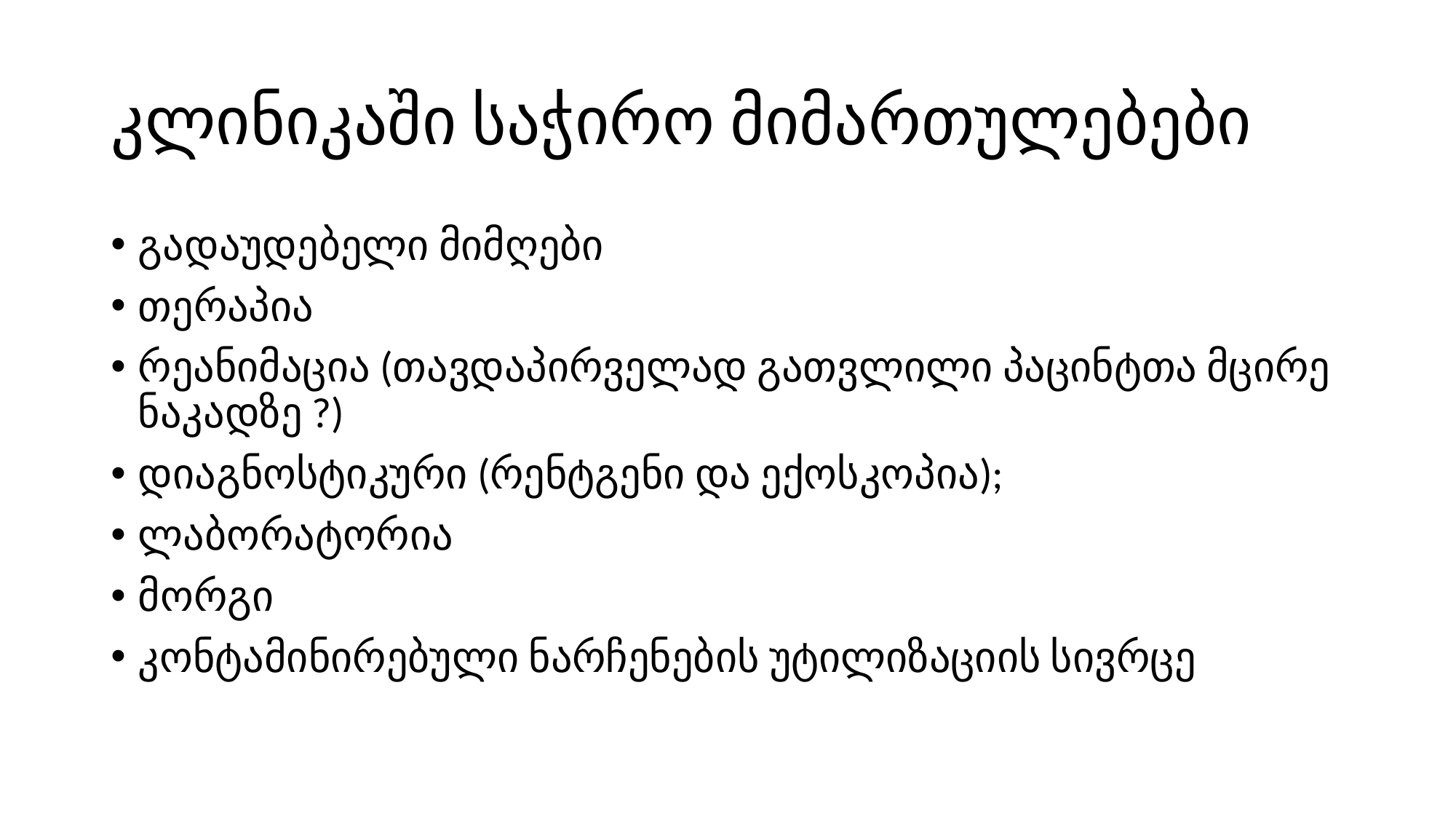

# კლინიკაში საჭირო მიმართულებები
გადაუდებელი მიმღები
თერაპია
რეანიმაცია (თავდაპირველად გათვლილი პაცინტთა მცირე ნაკადზე ?)
დიაგნოსტიკური (რენტგენი და ექოსკოპია);
ლაბორატორია
მორგი
კონტამინირებული ნარჩენების უტილიზაციის სივრცე